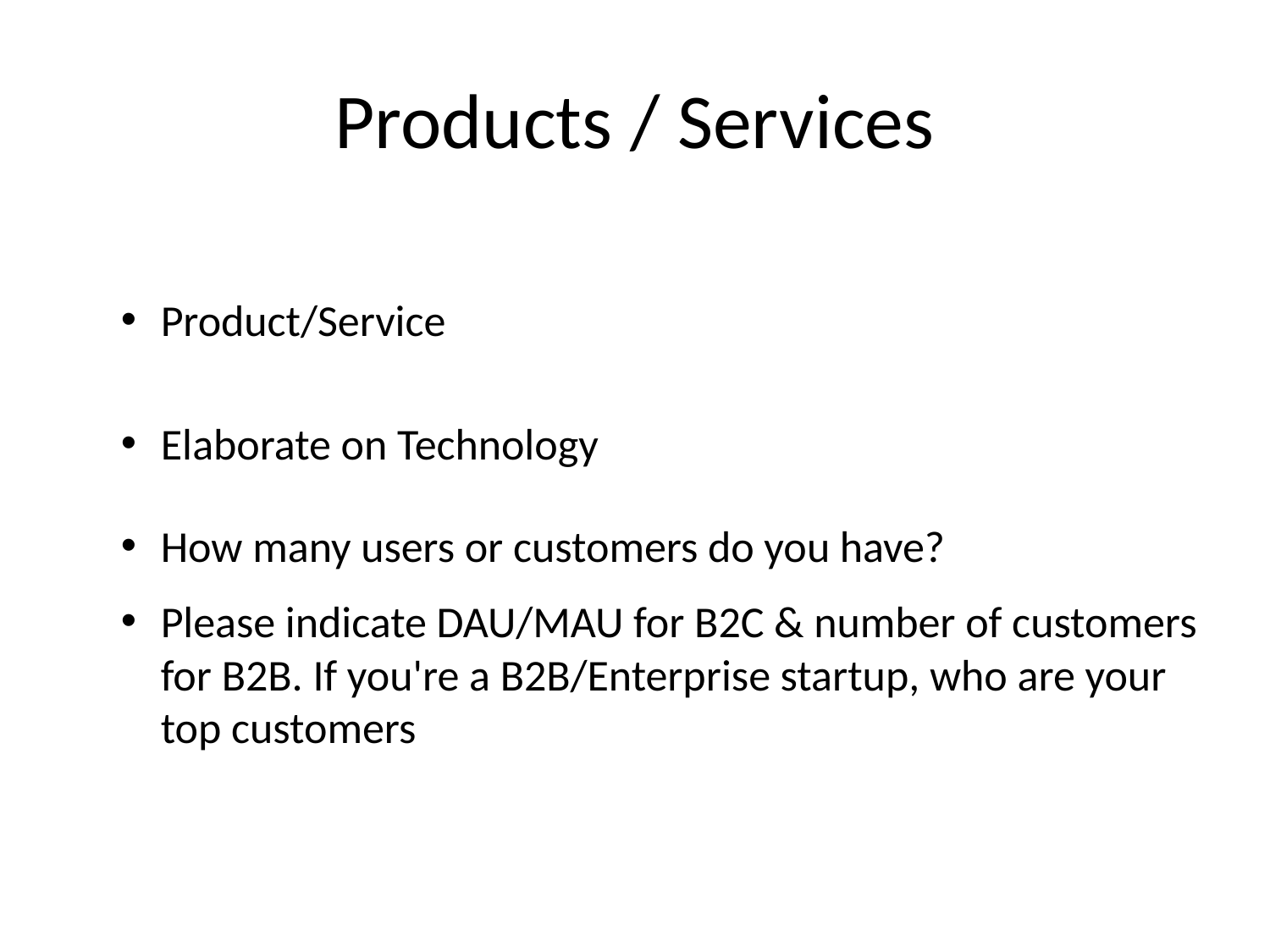

# Products / Services
Product/Service

Elaborate on Technology

How many users or customers do you have?
Please indicate DAU/MAU for B2C & number of customers for B2B. If you're a B2B/Enterprise startup, who are your top customers